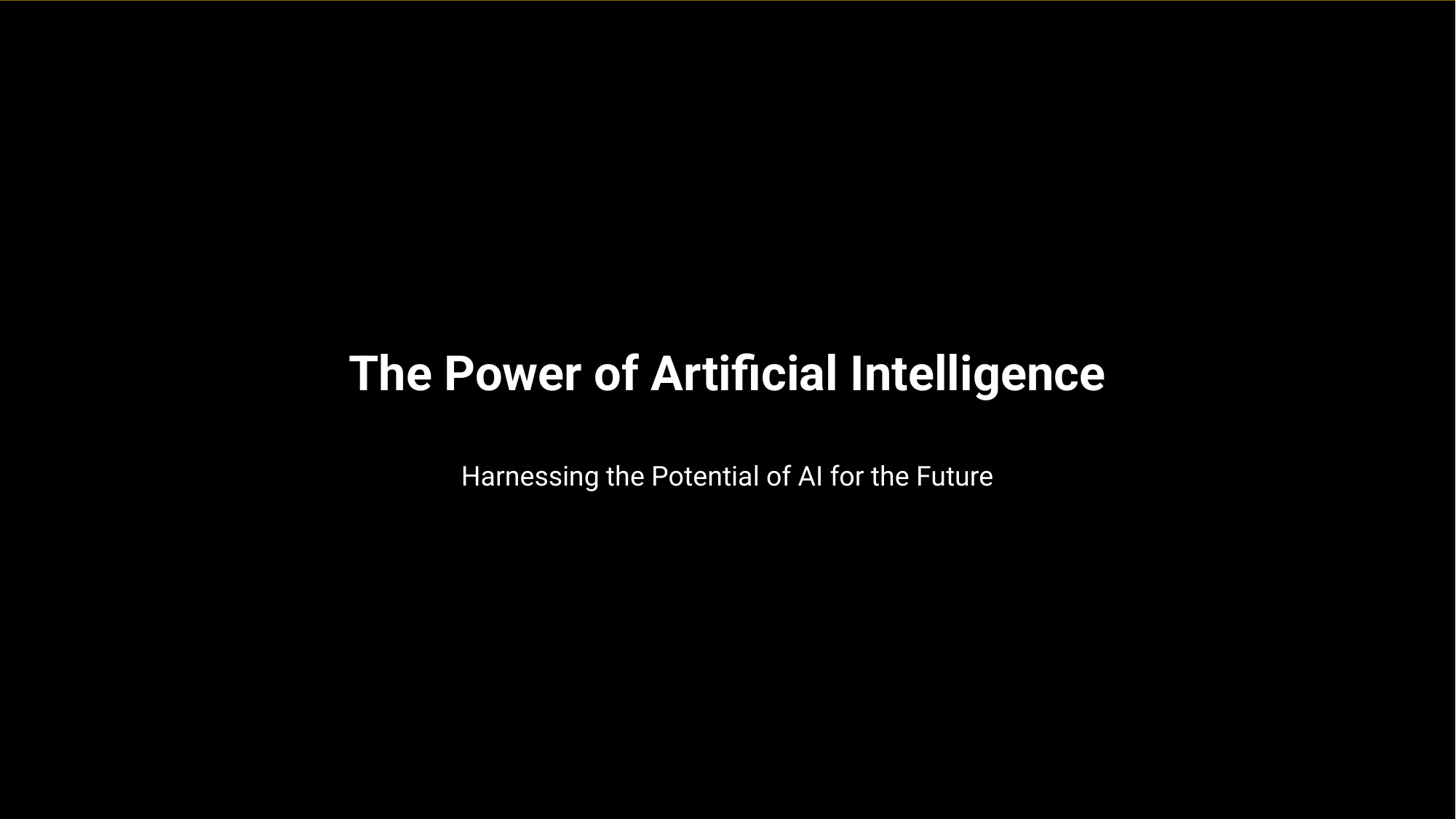

The Power of Artificial Intelligence
Harnessing the Potential of AI for the Future